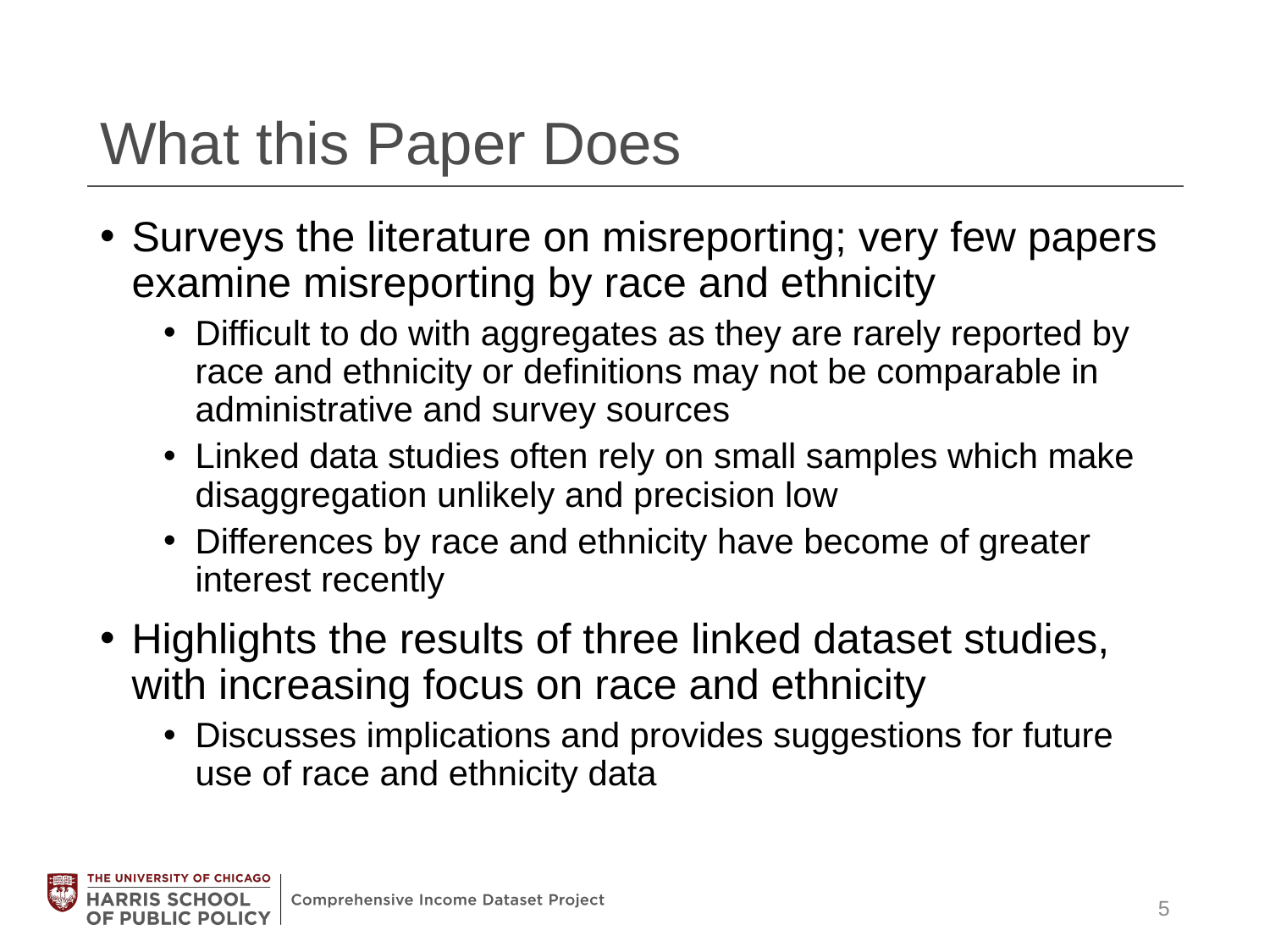

# What this Paper Does
Surveys the literature on misreporting; very few papers examine misreporting by race and ethnicity
Difficult to do with aggregates as they are rarely reported by race and ethnicity or definitions may not be comparable in administrative and survey sources
Linked data studies often rely on small samples which make disaggregation unlikely and precision low
Differences by race and ethnicity have become of greater interest recently
Highlights the results of three linked dataset studies, with increasing focus on race and ethnicity
Discusses implications and provides suggestions for future use of race and ethnicity data

5